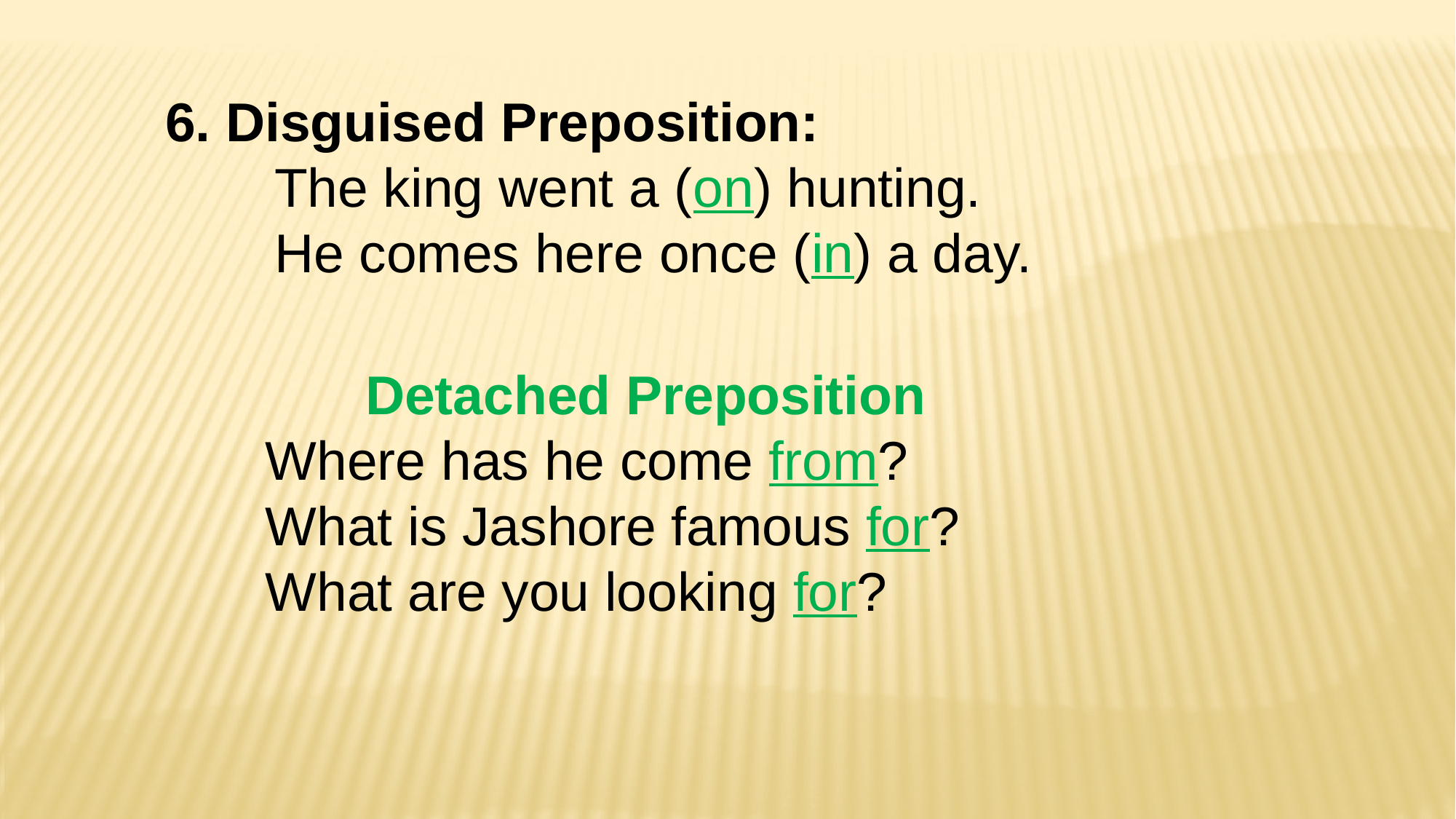

6. Disguised Preposition:
	The king went a (on) hunting.
	He comes here once (in) a day.
Detached Preposition
Where has he come from?
What is Jashore famous for?
What are you looking for?